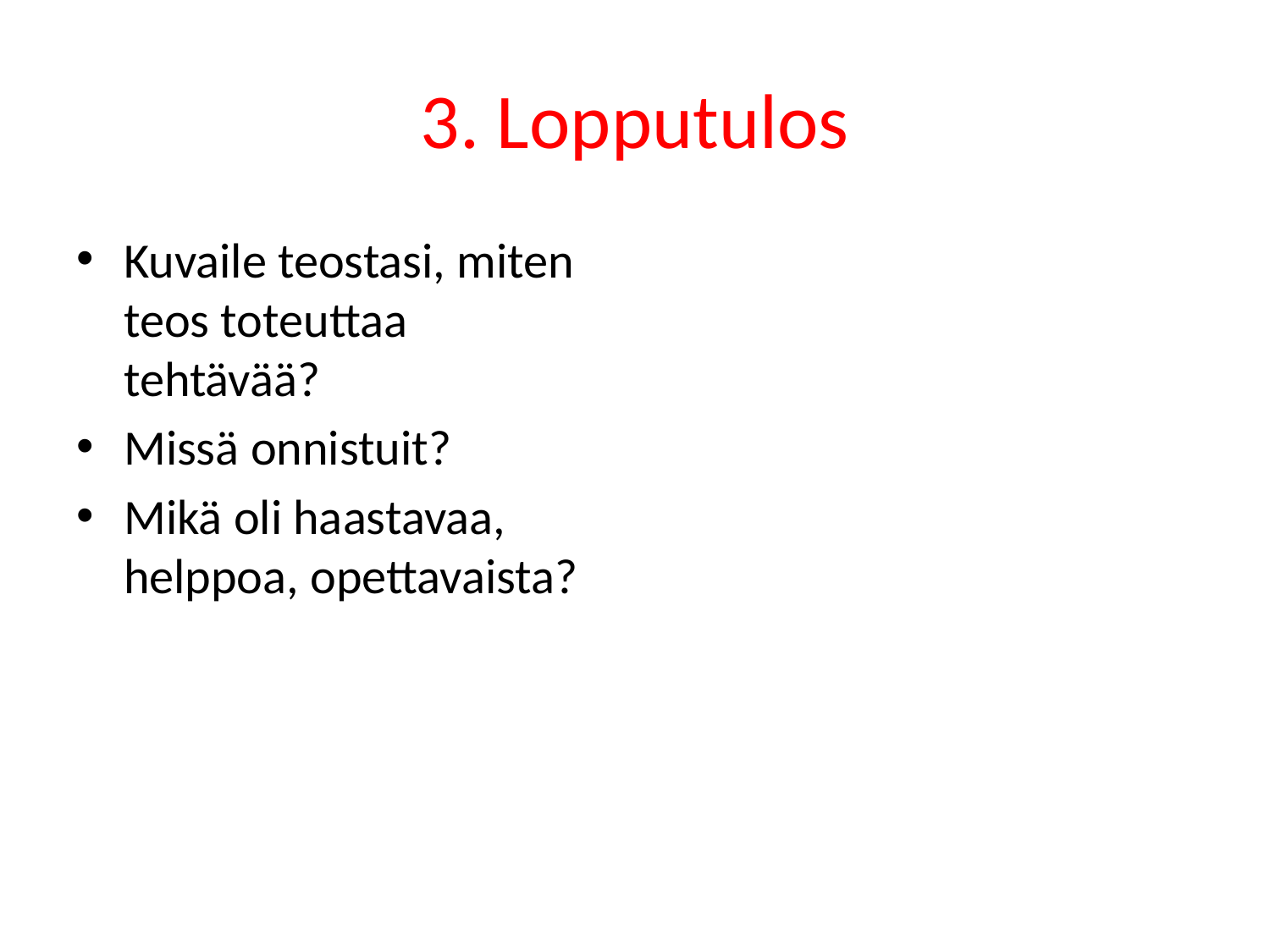

# 3. Lopputulos
Kuvaile teostasi, miten teos toteuttaa tehtävää?
Missä onnistuit?
Mikä oli haastavaa, helppoa, opettavaista?